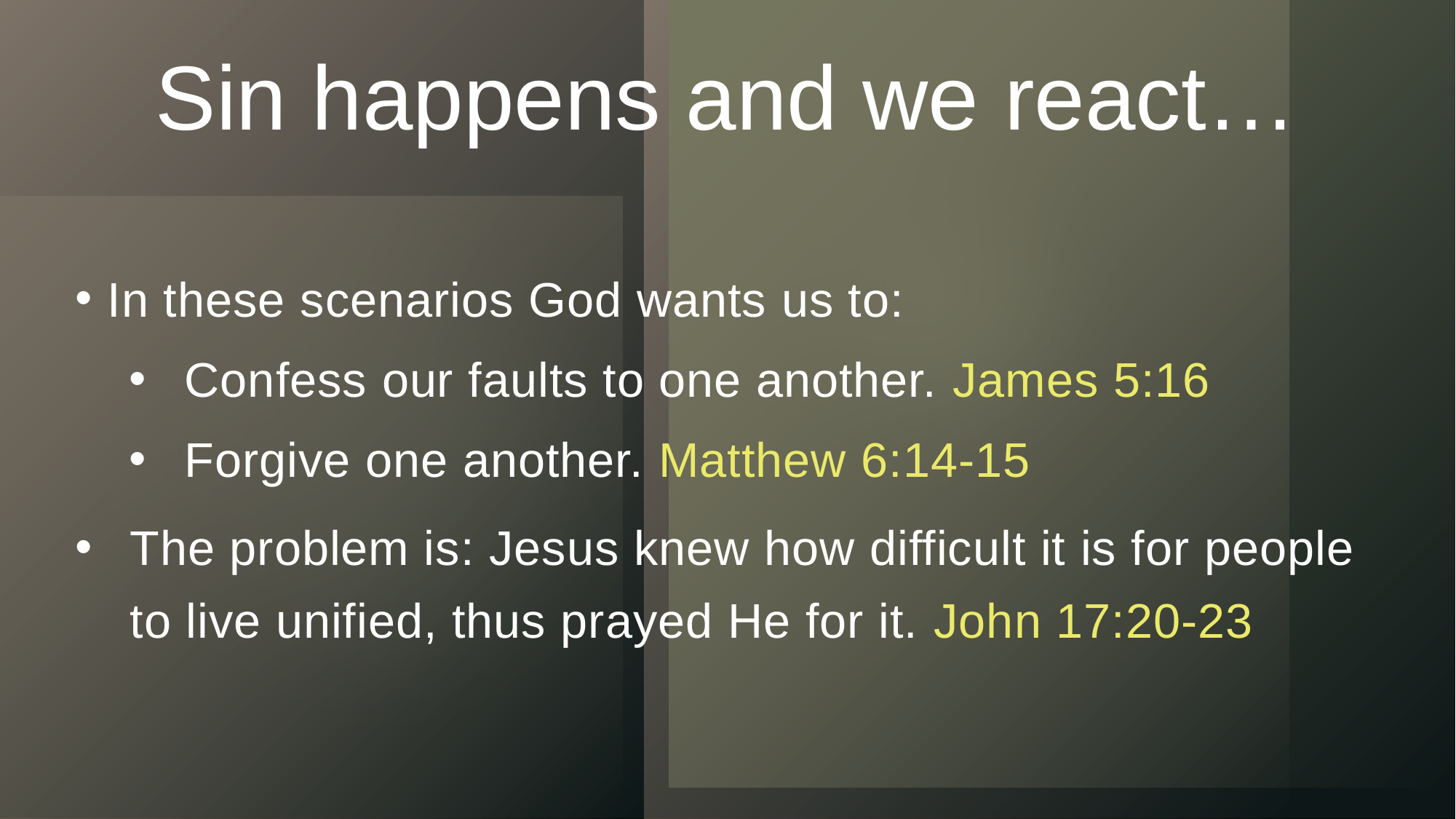

# Sin happens and we react…
In these scenarios God wants us to:
Confess our faults to one another. James 5:16
Forgive one another. Matthew 6:14-15
The problem is: Jesus knew how difficult it is for people to live unified, thus prayed He for it. John 17:20-23